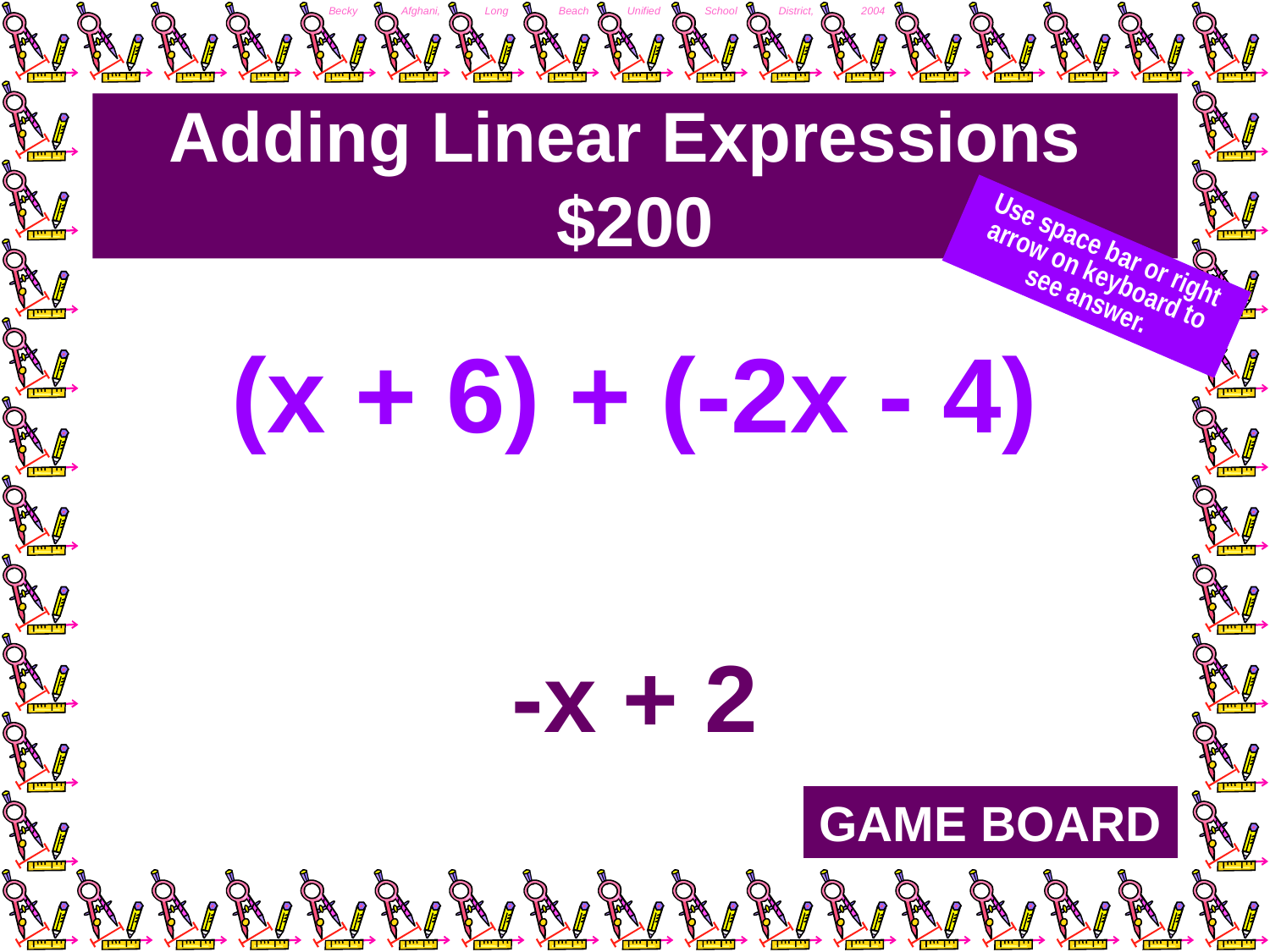

# Adding Linear Expressions $200
Use space bar or right arrow on keyboard to see answer.
(x + 6) + (-2x - 4)
-x + 2
GAME BOARD